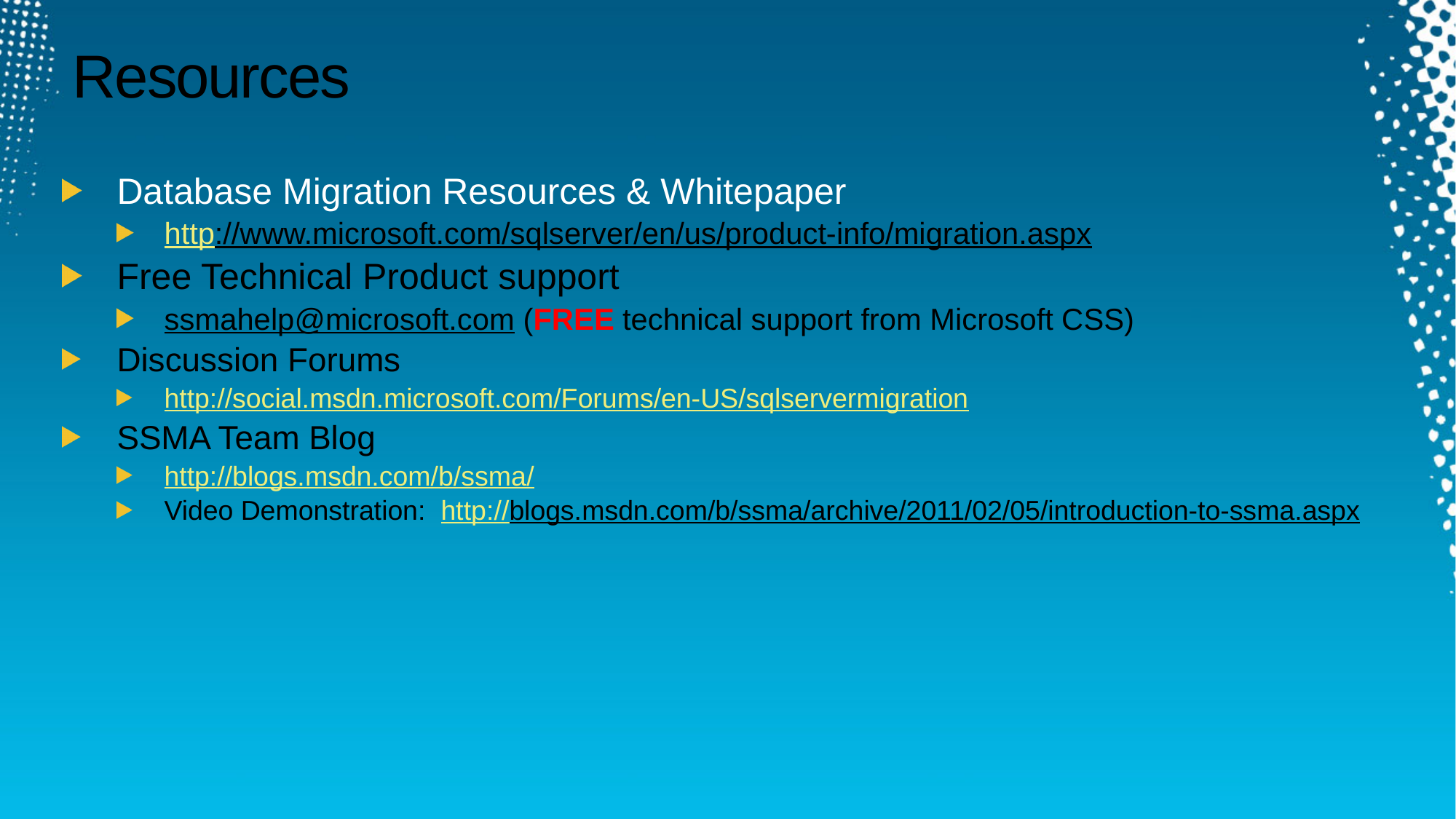

# Resources
Database Migration Resources & Whitepaper
http://www.microsoft.com/sqlserver/en/us/product-info/migration.aspx
Free Technical Product support
ssmahelp@microsoft.com (FREE technical support from Microsoft CSS)
Discussion Forums
http://social.msdn.microsoft.com/Forums/en-US/sqlservermigration
SSMA Team Blog
http://blogs.msdn.com/b/ssma/
Video Demonstration:  http://blogs.msdn.com/b/ssma/archive/2011/02/05/introduction-to-ssma.aspx